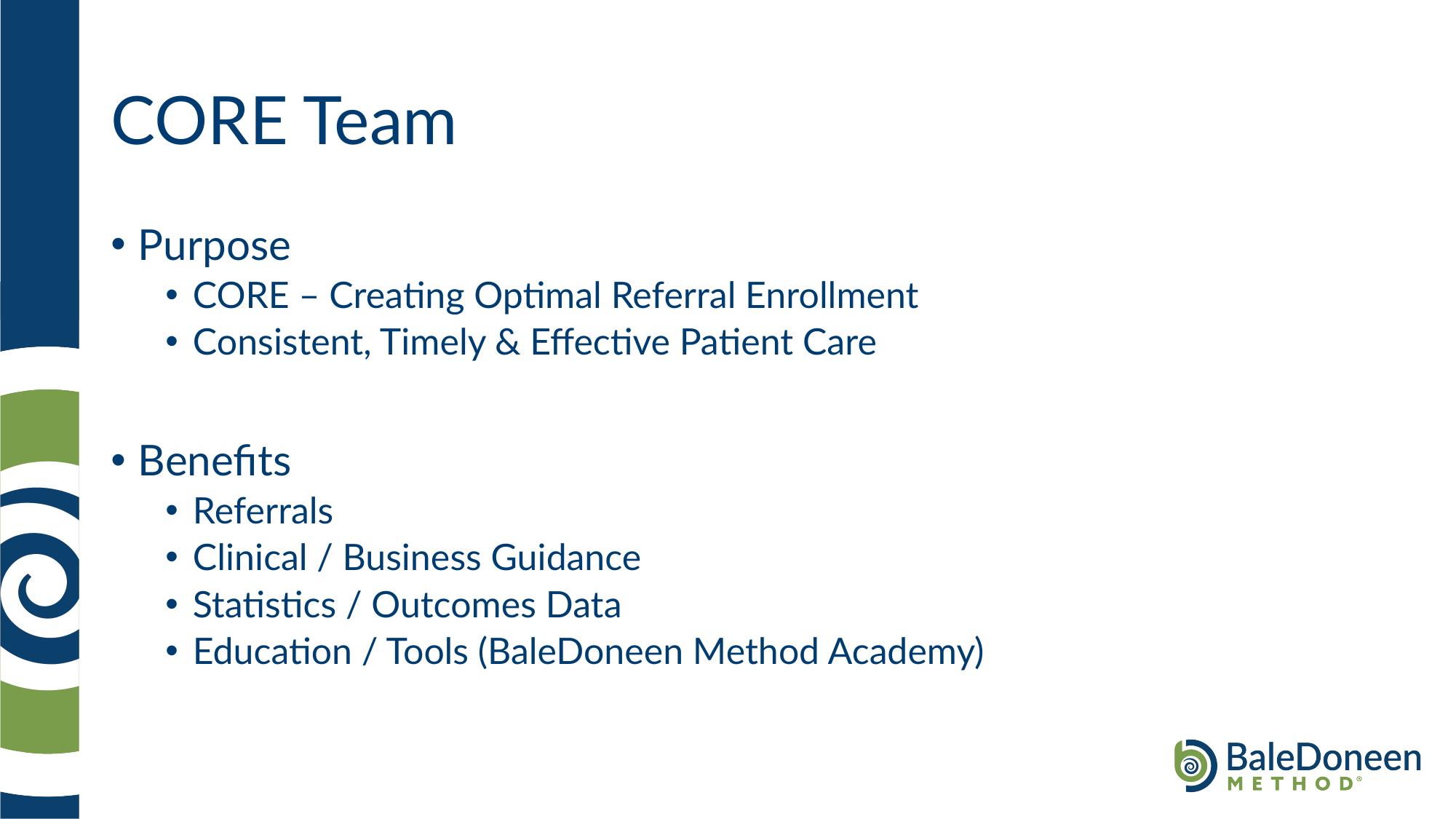

# CORE Team
Purpose
CORE – Creating Optimal Referral Enrollment
Consistent, Timely & Effective Patient Care

Benefits
Referrals
Clinical / Business Guidance
Statistics / Outcomes Data
Education / Tools (BaleDoneen Method Academy)